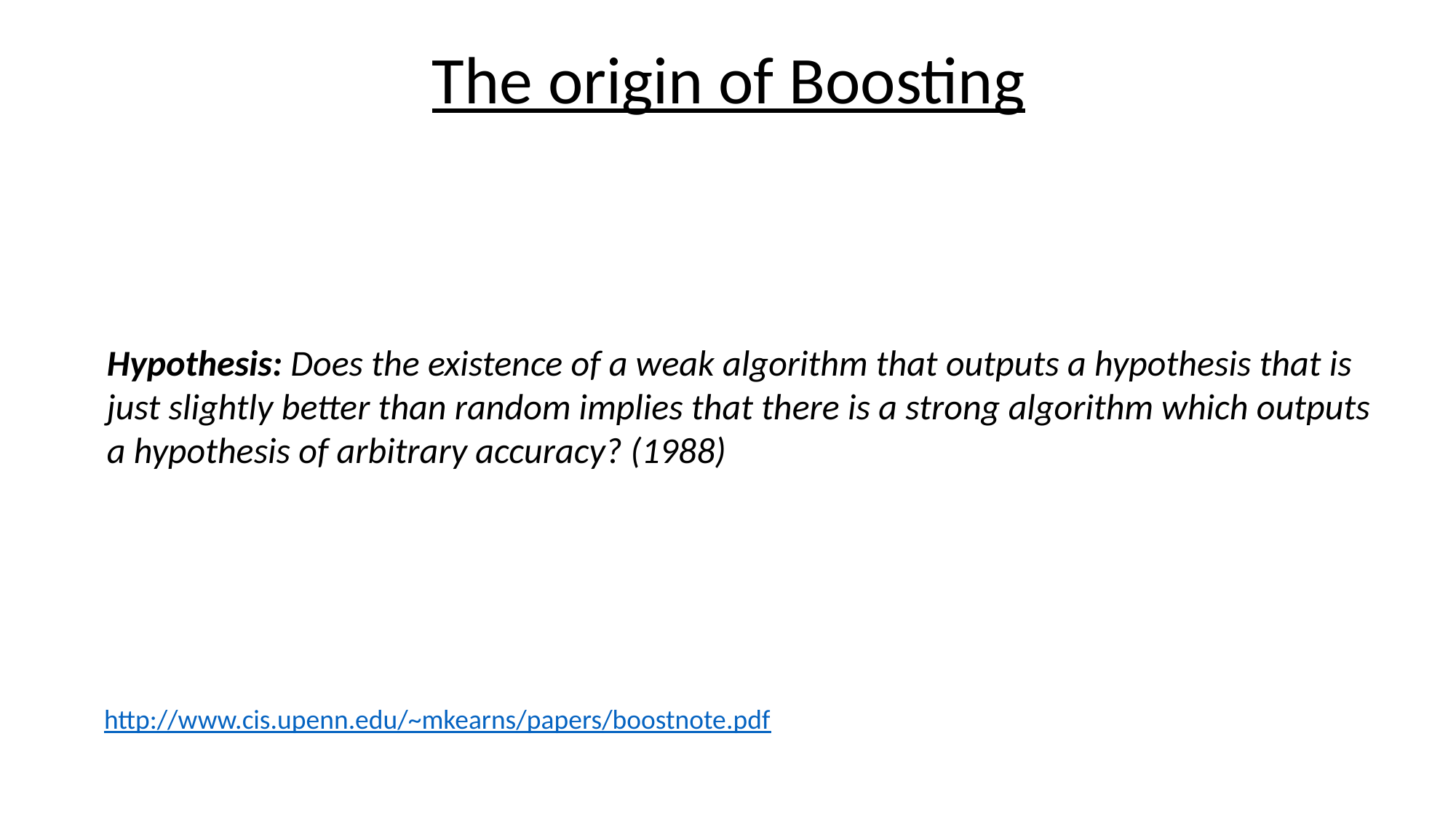

# The origin of Boosting
Hypothesis: Does the existence of a weak algorithm that outputs a hypothesis that is
just slightly better than random implies that there is a strong algorithm which outputs
a hypothesis of arbitrary accuracy? (1988)

http://www.cis.upenn.edu/~mkearns/papers/boostnote.pdf